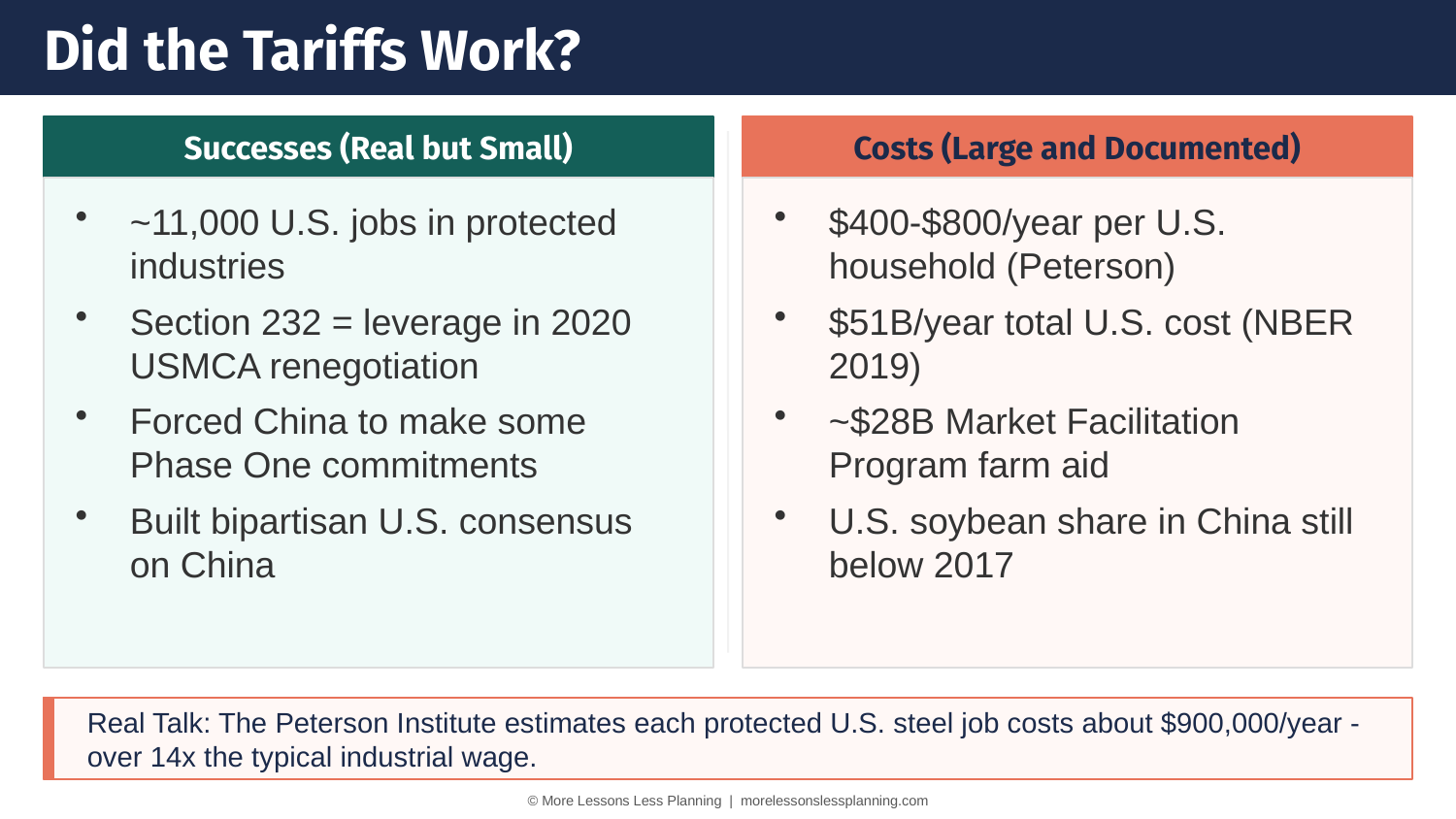

Did the Tariffs Work?

Successes (Real but Small)

Costs (Large and Documented)

~11,000 U.S. jobs in protected industries
Section 232 = leverage in 2020 USMCA renegotiation
Forced China to make some Phase One commitments
Built bipartisan U.S. consensus on China
$400-$800/year per U.S. household (Peterson)
$51B/year total U.S. cost (NBER 2019)
~$28B Market Facilitation Program farm aid
U.S. soybean share in China still below 2017

Real Talk: The Peterson Institute estimates each protected U.S. steel job costs about $900,000/year - over 14x the typical industrial wage.
© More Lessons Less Planning  |  morelessonslessplanning.com